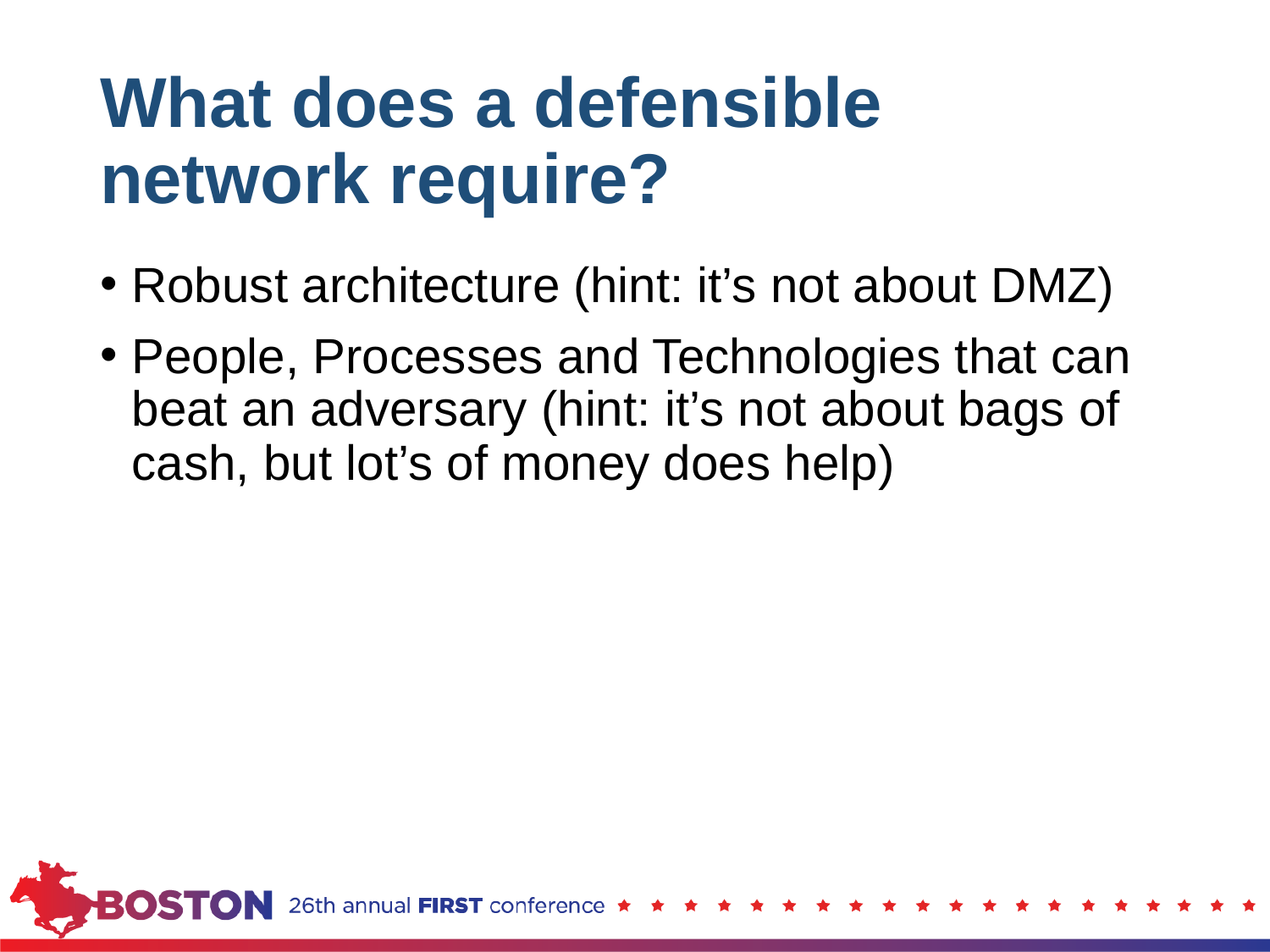

# What does a defensible network require?
Robust architecture (hint: it’s not about DMZ)
People, Processes and Technologies that can beat an adversary (hint: it’s not about bags of cash, but lot’s of money does help)